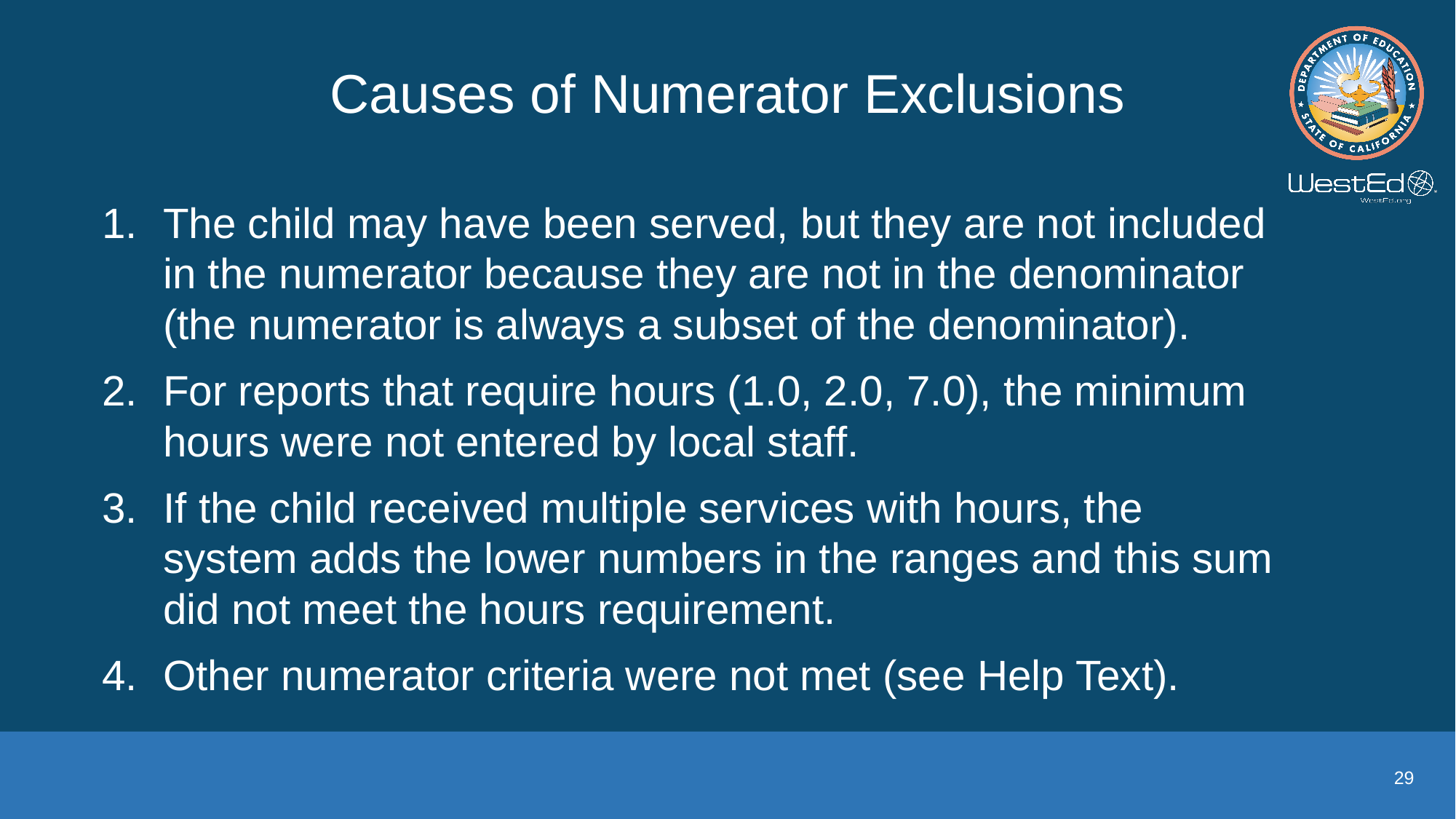

# Causes of Numerator Exclusions
The child may have been served, but they are not included in the numerator because they are not in the denominator (the numerator is always a subset of the denominator).
For reports that require hours (1.0, 2.0, 7.0), the minimum hours were not entered by local staff.
If the child received multiple services with hours, the system adds the lower numbers in the ranges and this sum did not meet the hours requirement.
Other numerator criteria were not met (see Help Text).